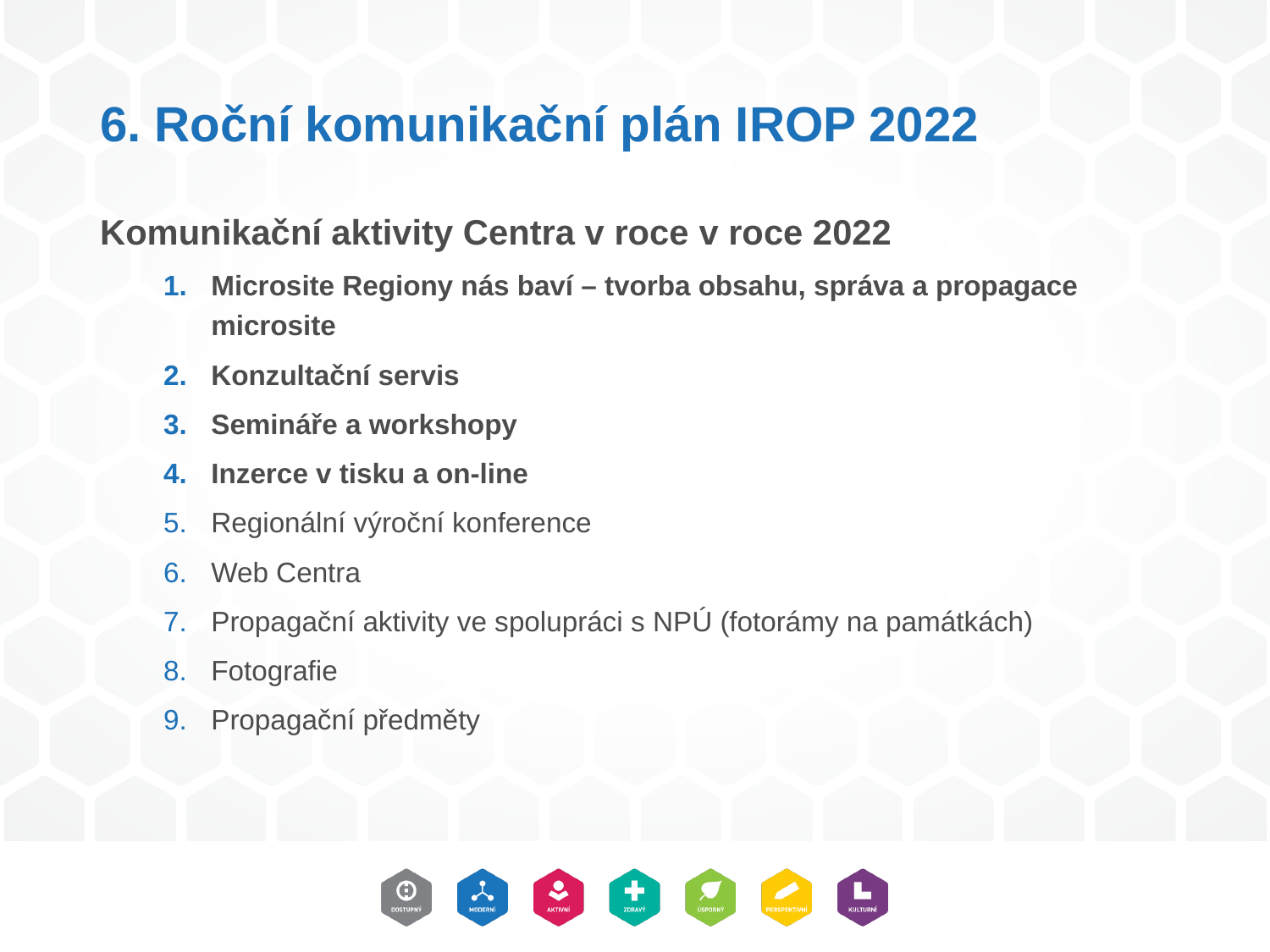

# 6. Roční komunikační plán IROP 2022
Komunikační aktivity Centra v roce v roce 2022
Microsite Regiony nás baví – tvorba obsahu, správa a propagace microsite
Konzultační servis
Semináře a workshopy
Inzerce v tisku a on-line
Regionální výroční konference
Web Centra
Propagační aktivity ve spolupráci s NPÚ (fotorámy na památkách)
Fotografie
Propagační předměty